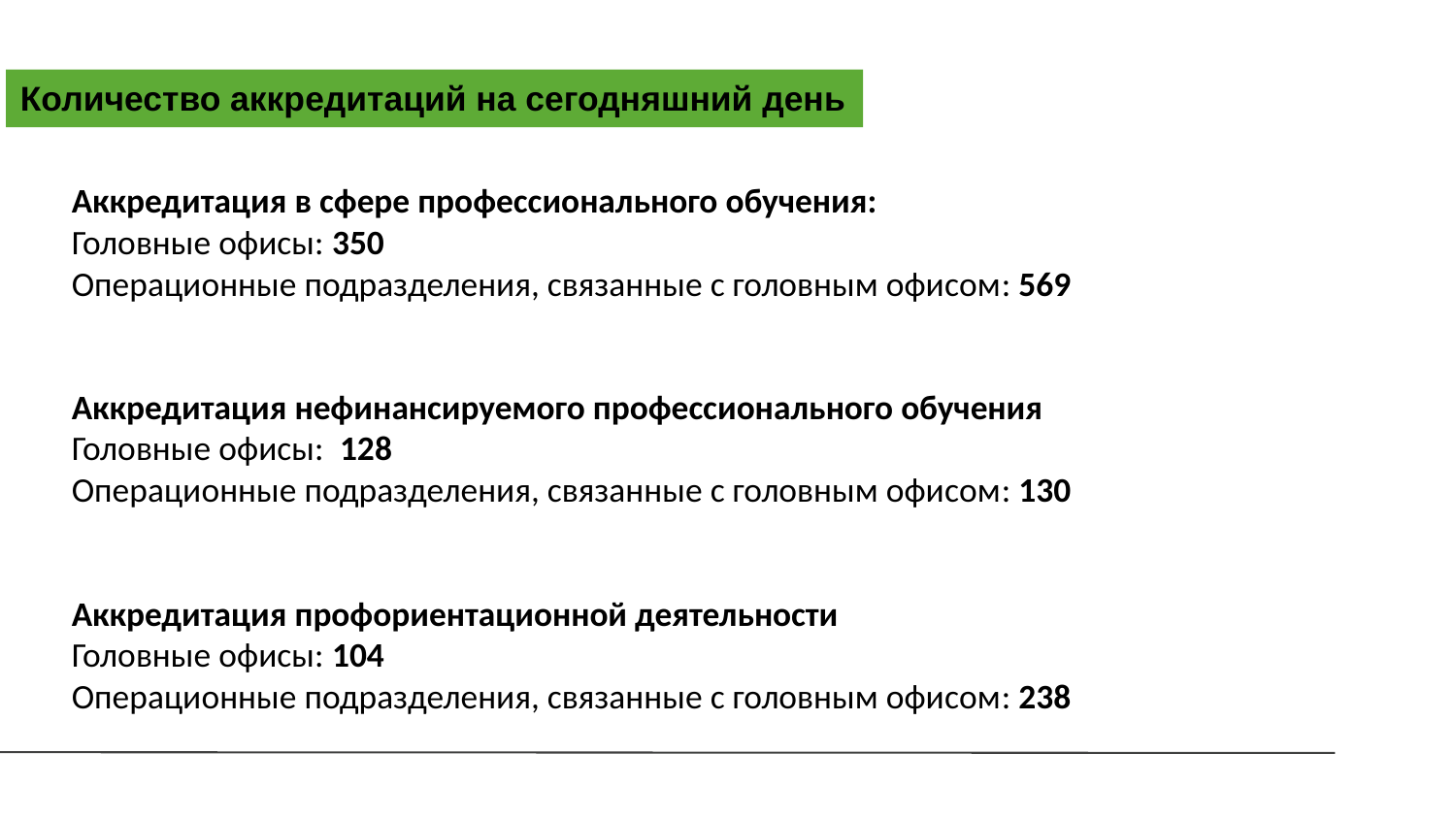

Количество аккредитаций на сегодняшний день
Аккредитация в сфере профессионального обучения:
Головные офисы: 350
Операционные подразделения, связанные с головным офисом: 569

Аккредитация нефинансируемого профессионального обучения
Головные офисы:  128
Операционные подразделения, связанные с головным офисом: 130

Аккредитация профориентационной деятельности
Головные офисы: 104
Операционные подразделения, связанные с головным офисом: 238